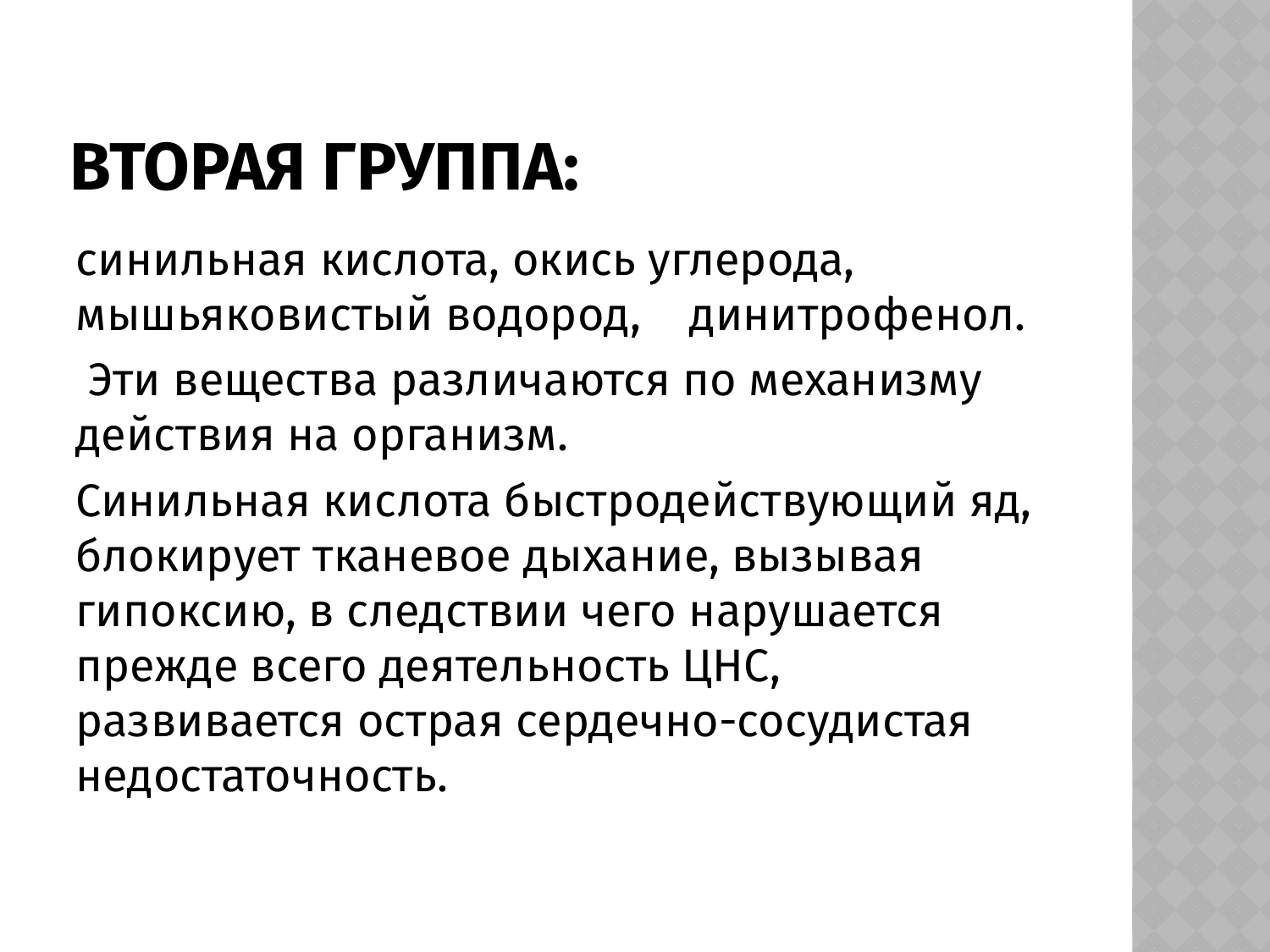

# Вторая группа:
синильная кислота, окись углерода, мышьяковистый водород,    динитрофенол.
 Эти вещества различаются по механизму действия на организм.
Синильная кислота быстродействующий яд, блокирует тканевое дыхание, вызывая гипоксию, в следствии чего нарушается прежде всего деятельность ЦНС, развивается острая сердечно-сосудистая недостаточность.

Вторая группа: синильная кислота, окись углерода, мышьяковистый водород,    динитрофенол.
 Эти вещества различаются по механизму действия на организм.
Синильная кислота быстродействующий яд, блокирует тканевое дыхание, вызывая гипоксию, в следствии чего нарушается прежде всего деятельность ЦНС.